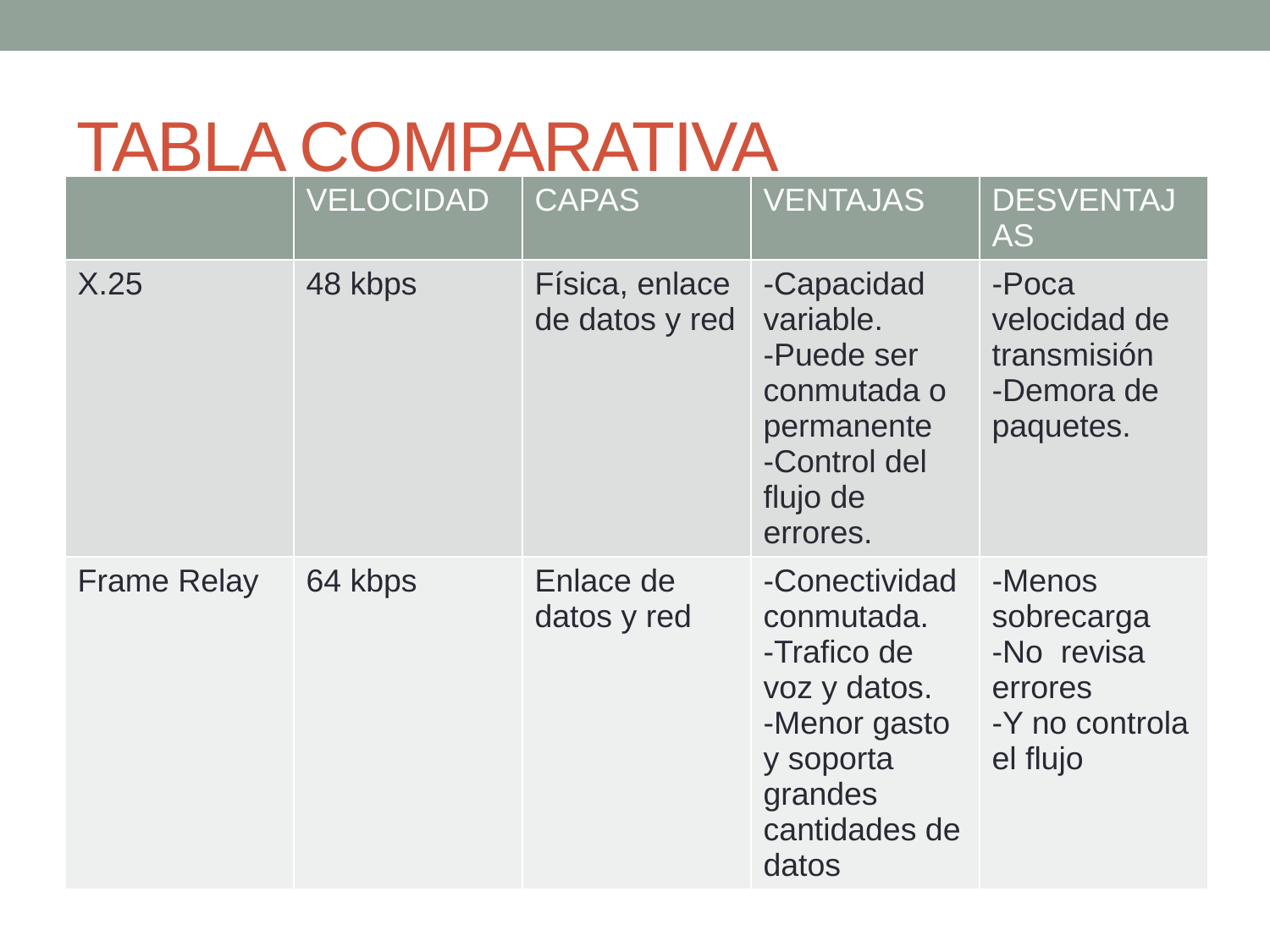

# TABLA COMPARATIVA
|  | VELOCIDAD | CAPAS | VENTAJAS | DESVENTAJAS |
| --- | --- | --- | --- | --- |
| X.25 | 48 kbps | Física, enlace de datos y red | -Capacidad variable. -Puede ser conmutada o permanente -Control del flujo de errores. | -Poca velocidad de transmisión -Demora de paquetes. |
| Frame Relay | 64 kbps | Enlace de datos y red | -Conectividad conmutada. -Trafico de voz y datos. -Menor gasto y soporta grandes cantidades de datos | -Menos sobrecarga -No revisa errores -Y no controla el flujo |